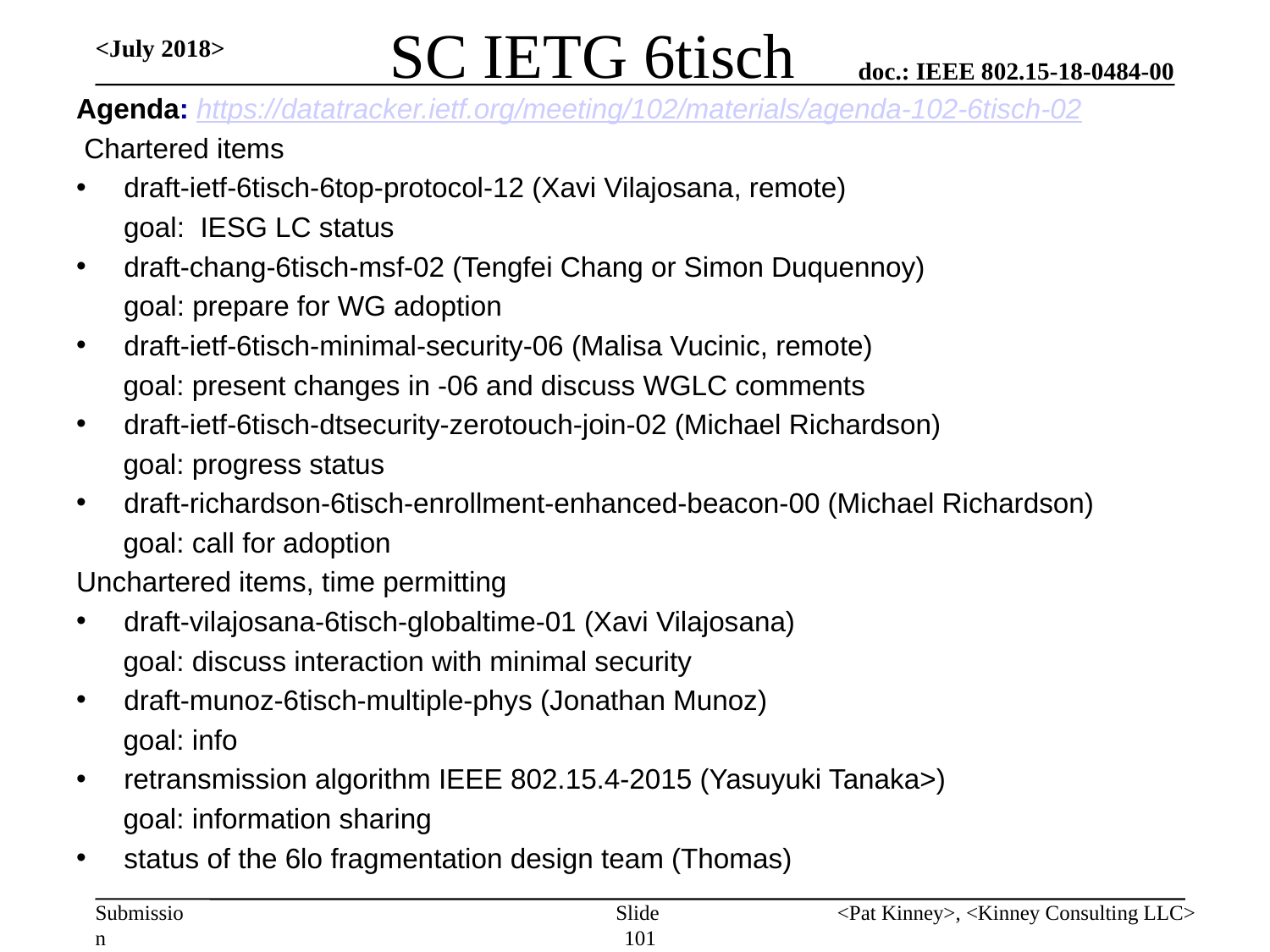

# SC IETG 6tisch
<July 2018>
Agenda: https://datatracker.ietf.org/meeting/102/materials/agenda-102-6tisch-02
 Chartered items
draft-ietf-6tisch-6top-protocol-12 (Xavi Vilajosana, remote)
goal:  IESG LC status
draft-chang-6tisch-msf-02 (Tengfei Chang or Simon Duquennoy)
goal: prepare for WG adoption
draft-ietf-6tisch-minimal-security-06 (Malisa Vucinic, remote)
      goal: present changes in -06 and discuss WGLC comments
draft-ietf-6tisch-dtsecurity-zerotouch-join-02 (Michael Richardson)
      goal: progress status
draft-richardson-6tisch-enrollment-enhanced-beacon-00 (Michael Richardson)
      goal: call for adoption
Unchartered items, time permitting
draft-vilajosana-6tisch-globaltime-01 (Xavi Vilajosana)
      goal: discuss interaction with minimal security
draft-munoz-6tisch-multiple-phys (Jonathan Munoz)
      goal: info
retransmission algorithm IEEE 802.15.4-2015 (Yasuyuki Tanaka>)
      goal: information sharing
status of the 6lo fragmentation design team (Thomas)
Slide 101
<Pat Kinney>, <Kinney Consulting LLC>